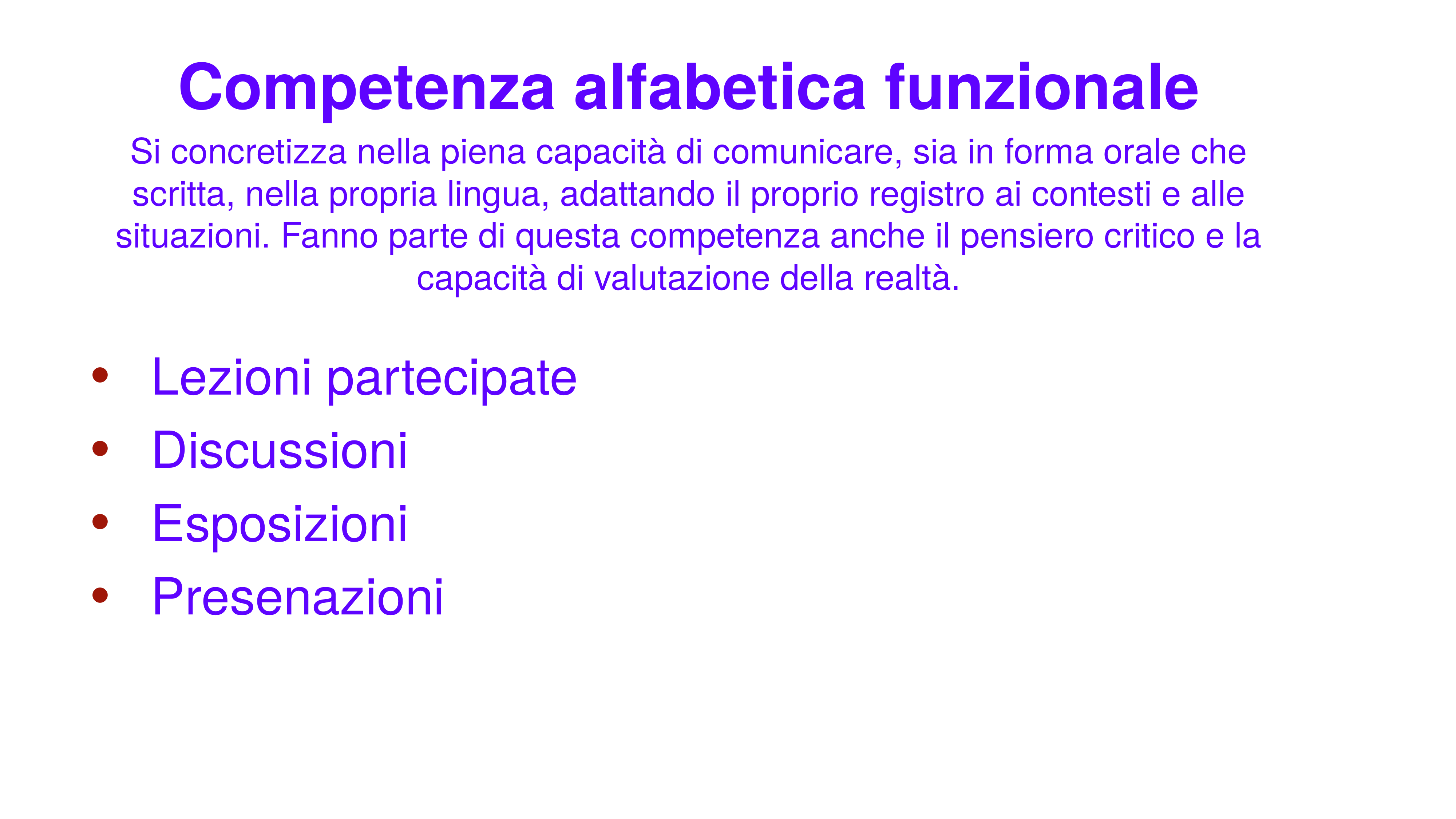

Competenza alfabetica funzionale
Si concretizza nella piena capacità di comunicare, sia in forma orale che scritta, nella propria lingua, adattando il proprio registro ai contesti e alle situazioni. Fanno parte di questa competenza anche il pensiero critico e la capacità di valutazione della realtà.
Lezioni partecipate
Discussioni
Esposizioni
Presenazioni